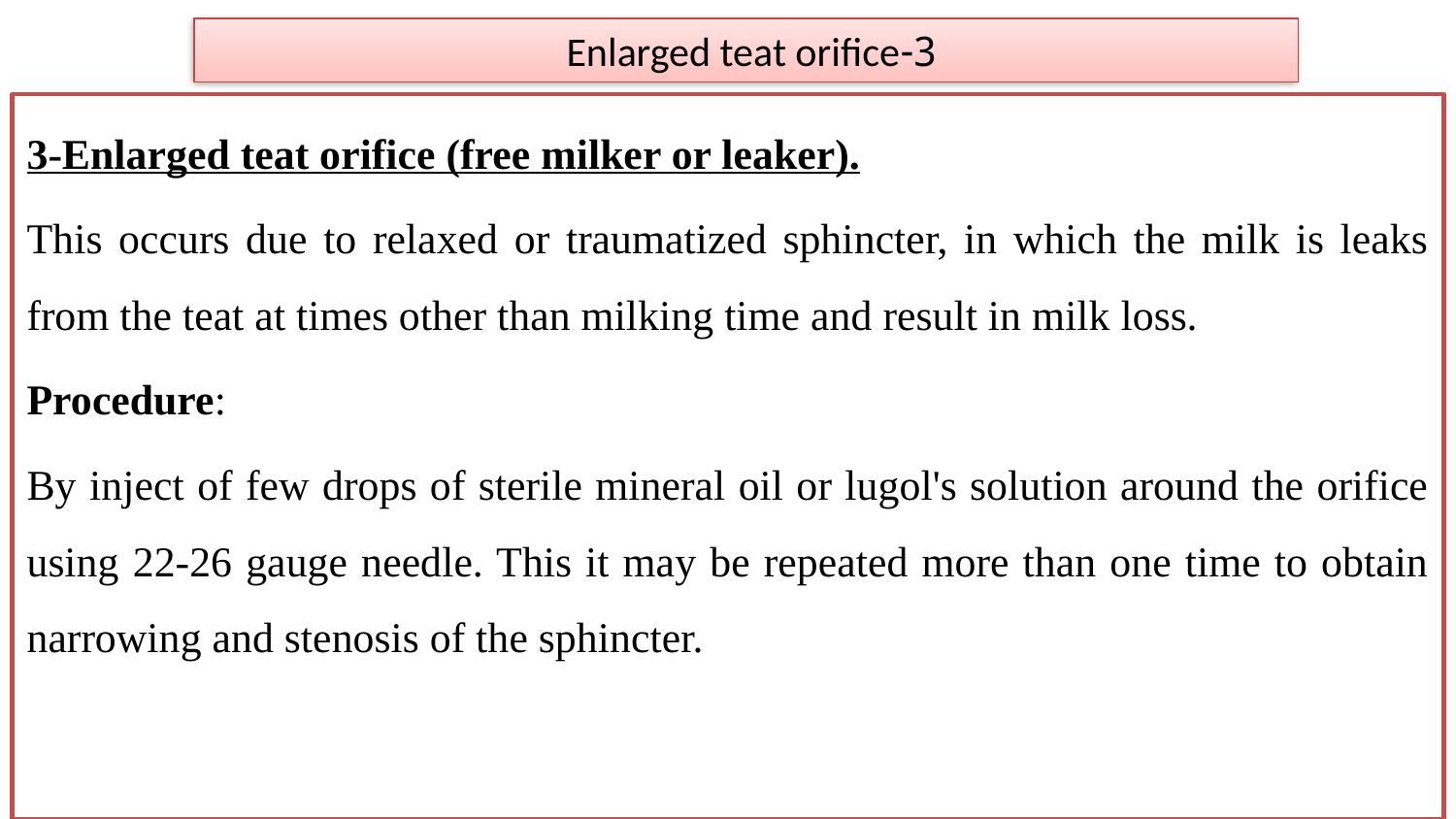

# 3-Enlarged teat orifice
3-Enlarged teat orifice (free milker or leaker).
This occurs due to relaxed or traumatized sphincter, in which the milk is leaks from the teat at times other than milking time and result in milk loss.
Procedure:
By inject of few drops of sterile mineral oil or lugol's solution around the orifice using 22-26 gauge needle. This it may be repeated more than one time to obtain narrowing and stenosis of the sphincter.